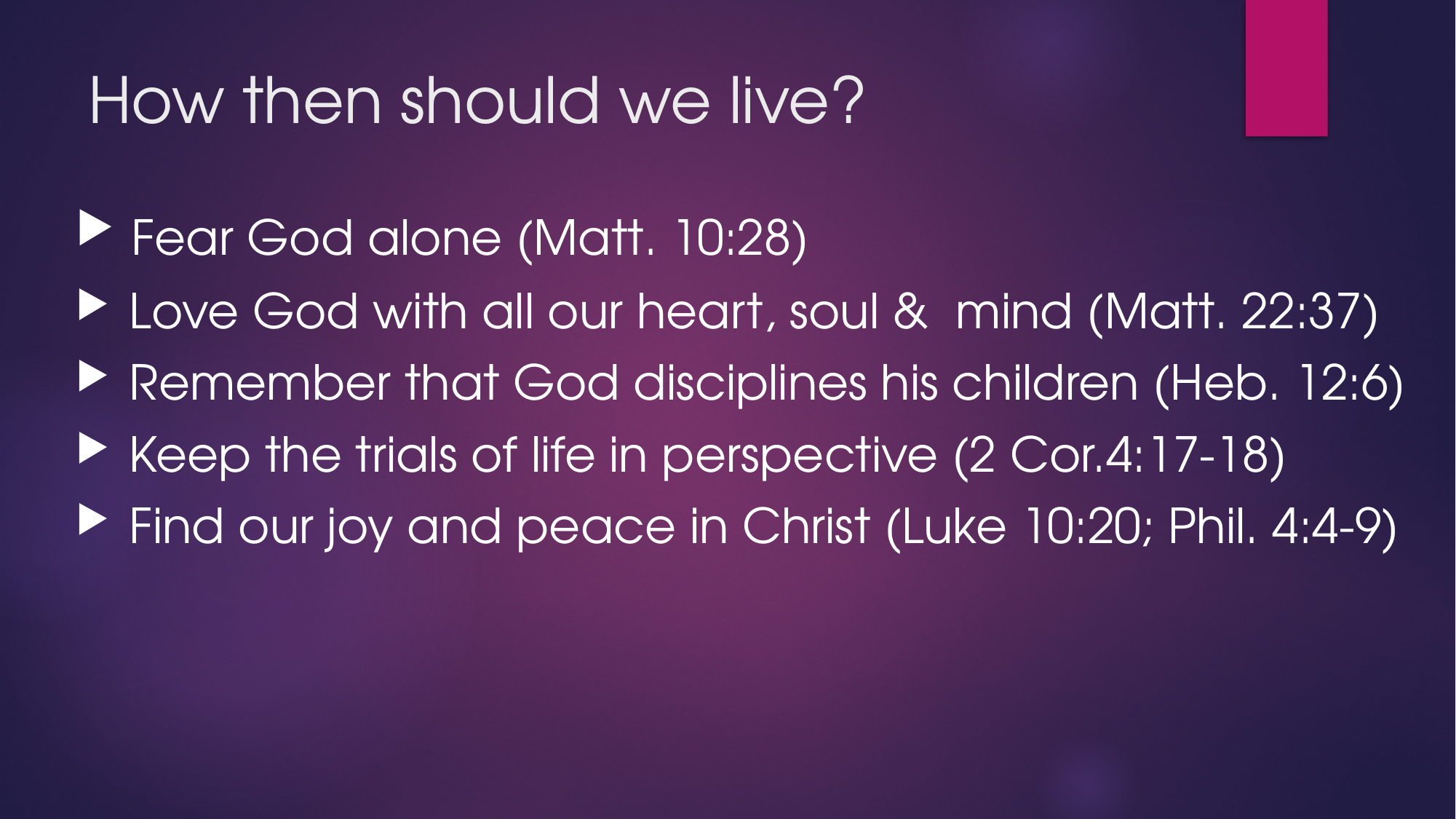

# How then should we live?
 Fear God alone (Matt. 10:28)
 Love God with all our heart, soul &  mind (Matt. 22:37)
 Remember that God disciplines his children (Heb. 12:6)
 Keep the trials of life in perspective (2 Cor.4:17-18)
 Find our joy and peace in Christ (Luke 10:20; Phil. 4:4-9)